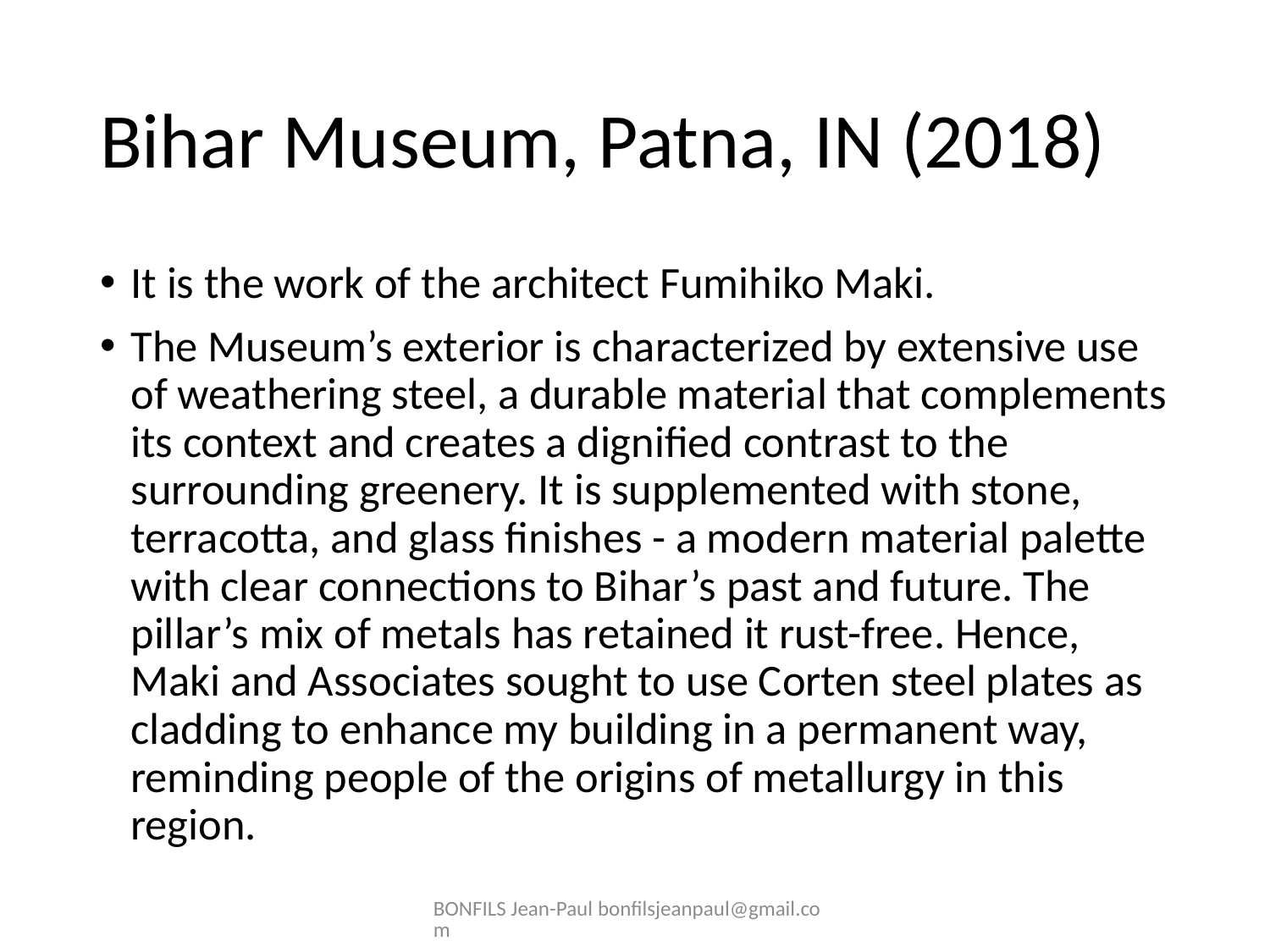

# Bihar Museum, Patna, IN (2018)
It is the work of the architect Fumihiko Maki.
The Museum’s exterior is characterized by extensive use of weathering steel, a durable material that complements its context and creates a dignified contrast to the surrounding greenery. It is supplemented with stone, terracotta, and glass finishes - a modern material palette with clear connections to Bihar’s past and future. The pillar’s mix of metals has retained it rust-free. Hence, Maki and Associates sought to use Corten steel plates as cladding to enhance my building in a permanent way, reminding people of the origins of metallurgy in this region.
BONFILS Jean-Paul bonfilsjeanpaul@gmail.com